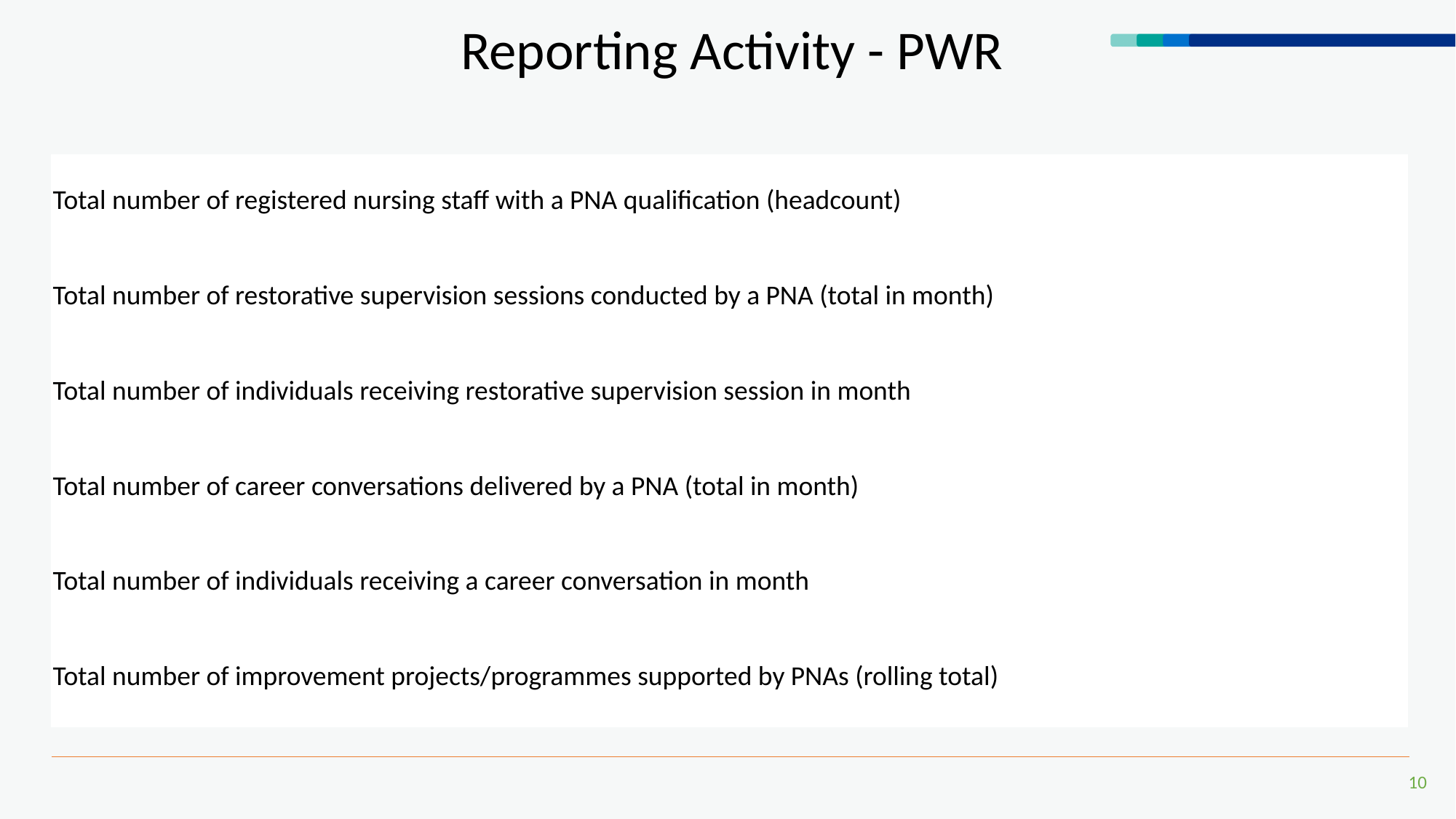

# Reporting Activity - PWR
| Total number of registered nursing staff with a PNA qualification (headcount) |
| --- |
| Total number of restorative supervision sessions conducted by a PNA (total in month) |
| Total number of individuals receiving restorative supervision session in month |
| Total number of career conversations delivered by a PNA (total in month) |
| Total number of individuals receiving a career conversation in month |
| Total number of improvement projects/programmes supported by PNAs (rolling total) |